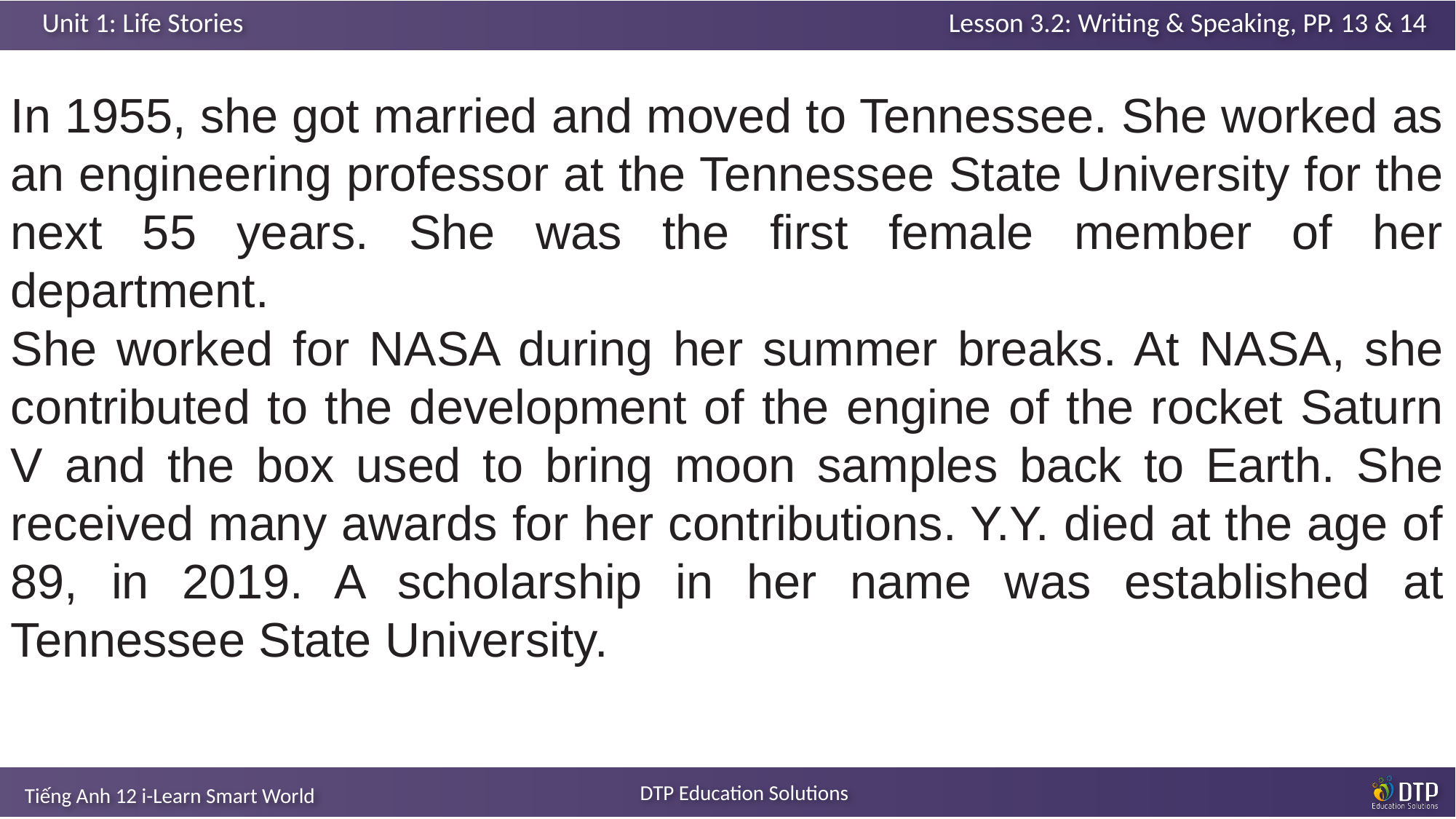

In 1955, she got married and moved to Tennessee. She worked as an engineering professor at the Tennessee State University for the next 55 years. She was the first female member of her department.
She worked for NASA during her summer breaks. At NASA, she contributed to the development of the engine of the rocket Saturn V and the box used to bring moon samples back to Earth. She received many awards for her contributions. Y.Y. died at the age of 89, in 2019. A scholarship in her name was established at Tennessee State University.